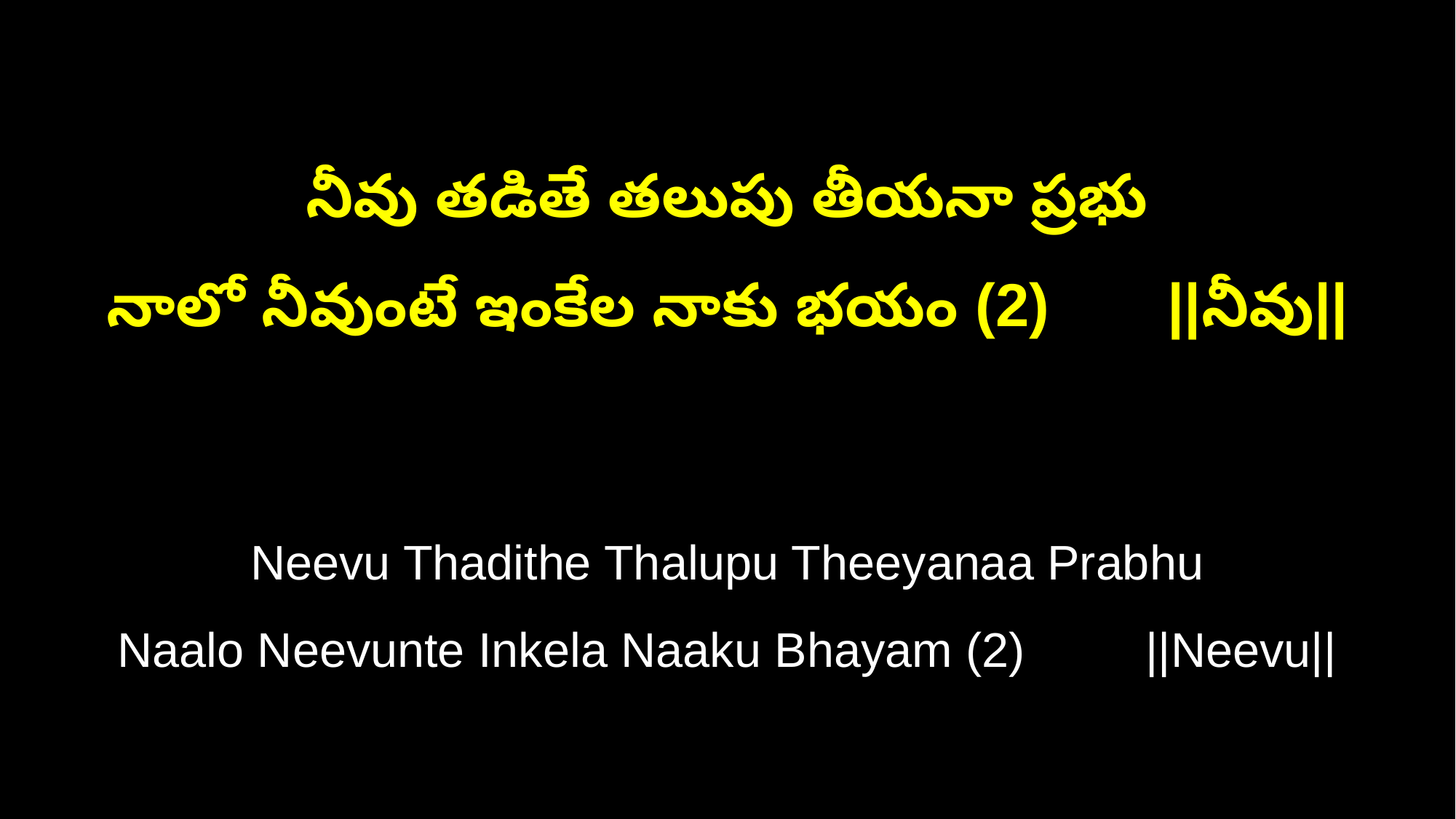

నీవు తడితే తలుపు తీయనా ప్రభు
నాలో నీవుంటే ఇంకేల నాకు భయం (2)       ||నీవు||
Neevu Thadithe Thalupu Theeyanaa Prabhu
Naalo Neevunte Inkela Naaku Bhayam (2)         ||Neevu||